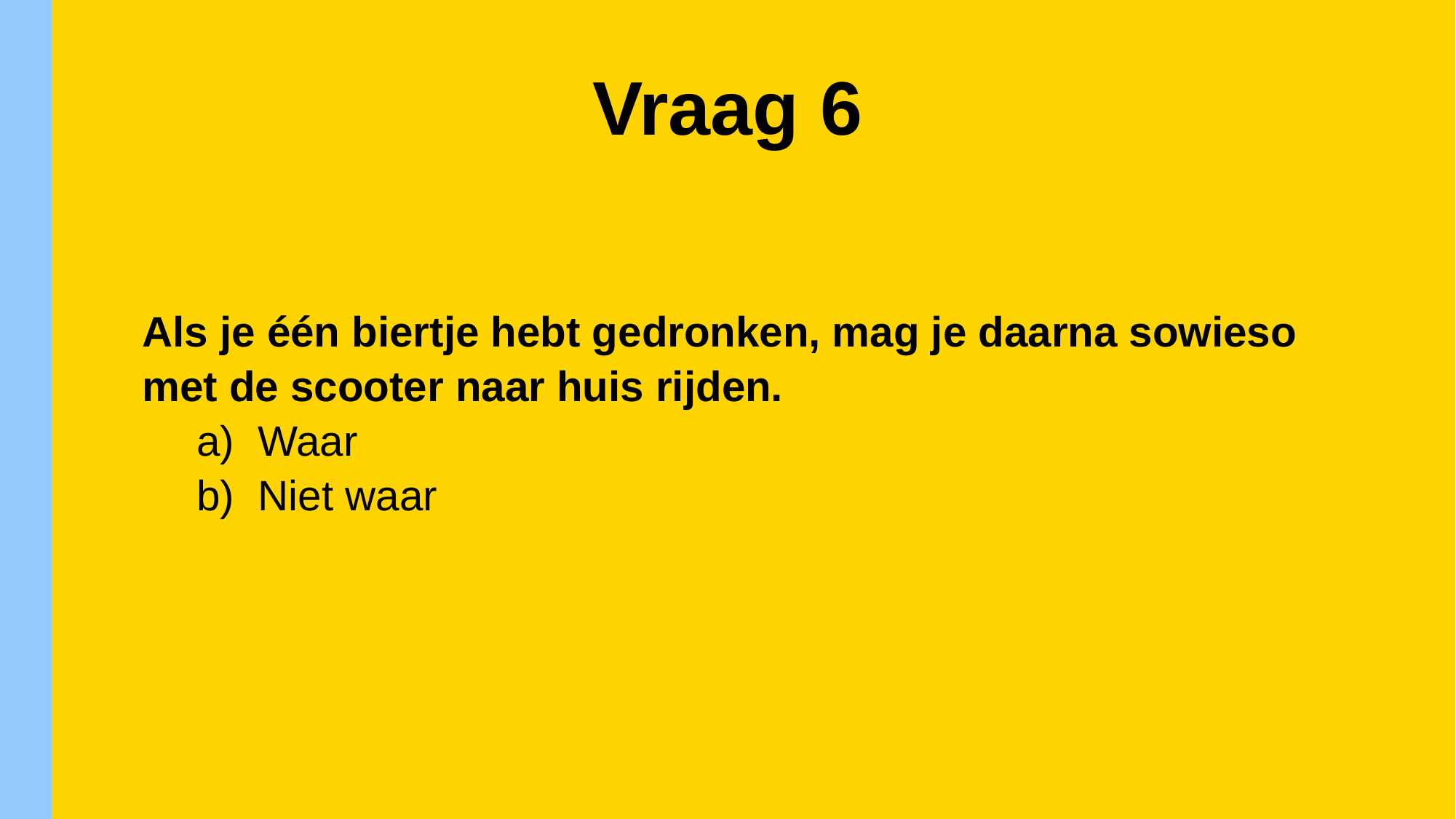

Vraag 6
Als je één biertje hebt gedronken, mag je daarna sowieso met de scooter naar huis rijden.
Waar
Niet waar